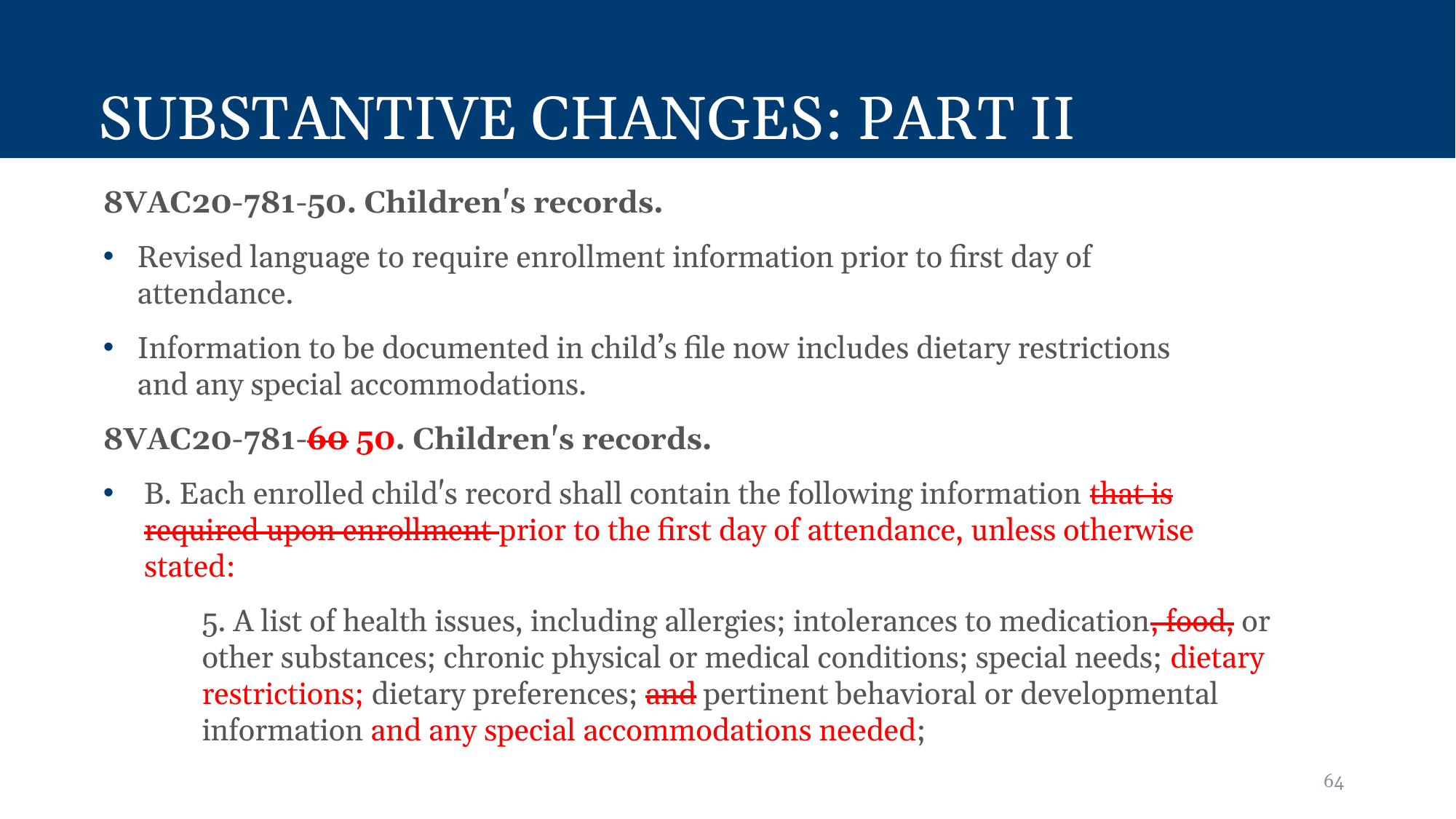

# Substantive Changes: Part II
8VAC20-781-50. Children's records.
Revised language to require enrollment information prior to first day of attendance.
Information to be documented in child’s file now includes dietary restrictions and any special accommodations.
8VAC20-781-60 50. Children's records.
B. Each enrolled child's record shall contain the following information that is required upon enrollment prior to the first day of attendance, unless otherwise stated:
5. A list of health issues, including allergies; intolerances to medication, food, or other substances; chronic physical or medical conditions; special needs; dietary restrictions; dietary preferences; and pertinent behavioral or developmental information and any special accommodations needed;

64